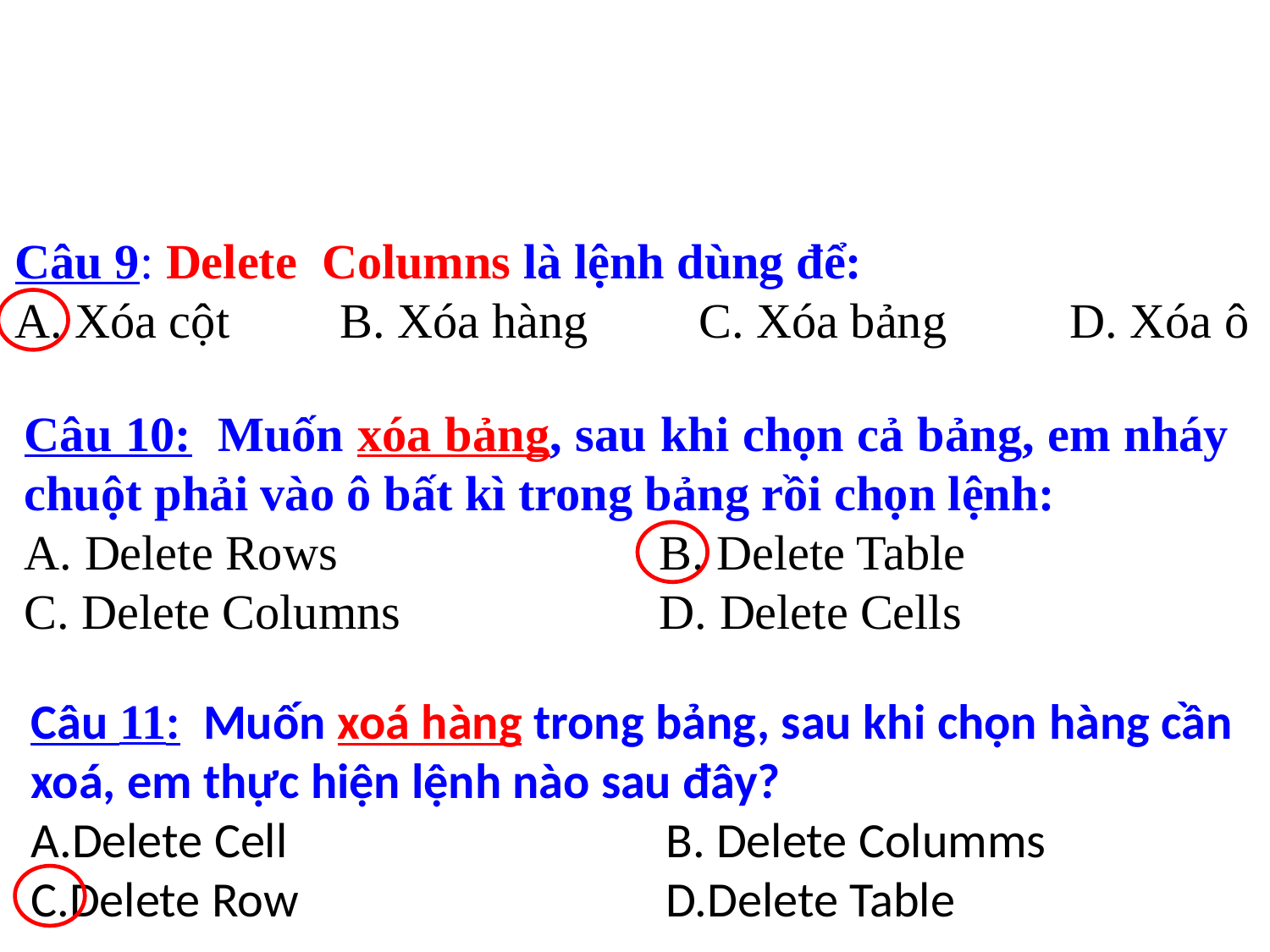

Câu 9: Delete  Columns là lệnh dùng để:
A. Xóa cột         B. Xóa hàng	    C. Xóa bảng          D. Xóa ô

Câu 10:  Muốn xóa bảng, sau khi chọn cả bảng, em nháy chuột phải vào ô bất kì trong bảng rồi chọn lệnh:
A. Delete Rows			B. Delete Table
C. Delete Columns			D. Delete Cells

Câu 11:  Muốn xoá hàng trong bảng, sau khi chọn hàng cần xoá, em thực hiện lệnh nào sau đây?
A.Delete Cell			B. Delete Columms
C.Delete Row			D.Delete Table